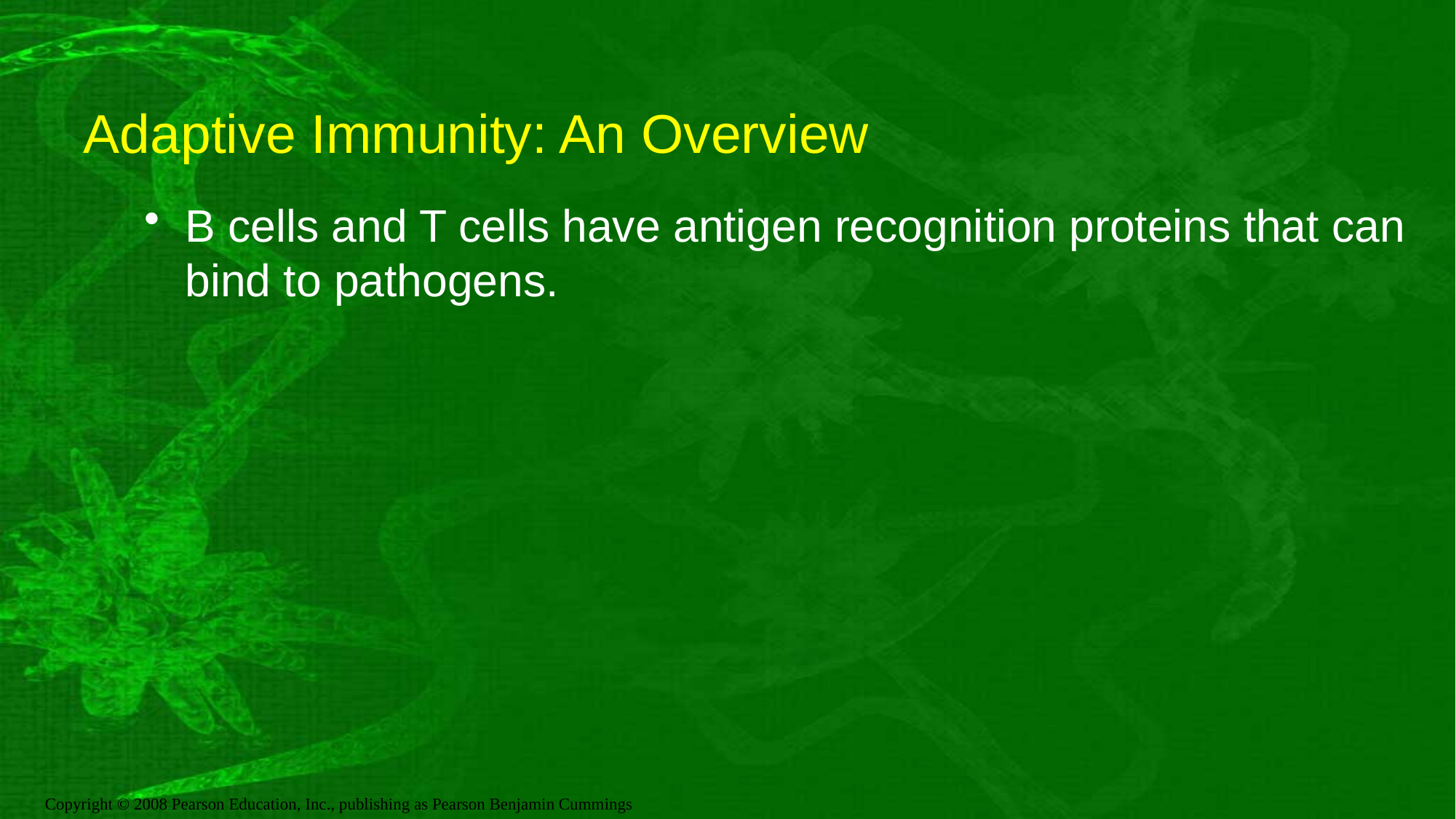

# Adaptive Immunity: An Overview
B cells and T cells have antigen recognition proteins that can bind to pathogens.